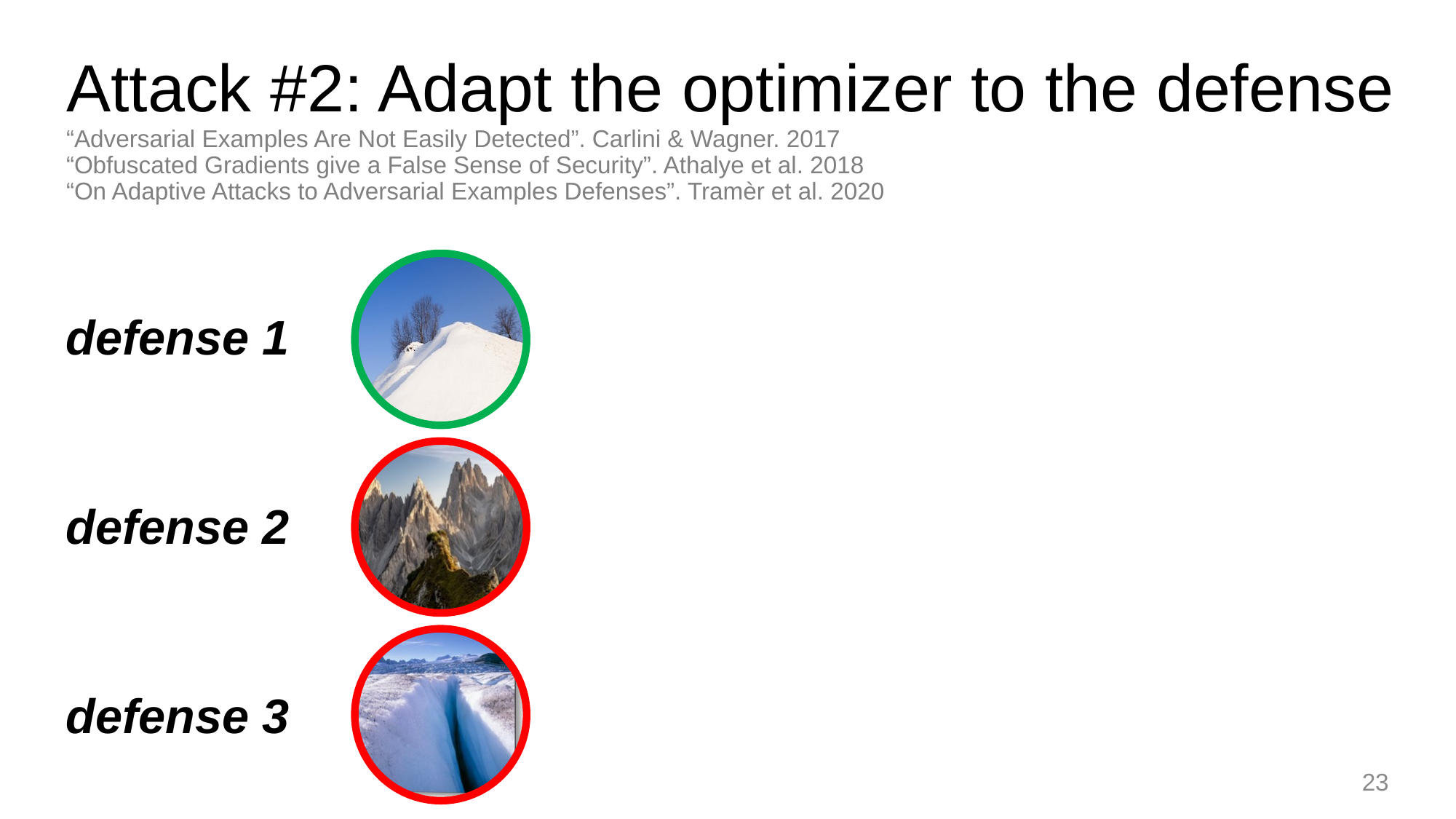

# Attack #2: Adapt the optimizer to the defense “Adversarial Examples Are Not Easily Detected”. Carlini & Wagner. 2017 “Obfuscated Gradients give a False Sense of Security”. Athalye et al. 2018 “On Adaptive Attacks to Adversarial Examples Defenses”. Tramèr et al. 2020

defense 1

defense 2

defense 3

23